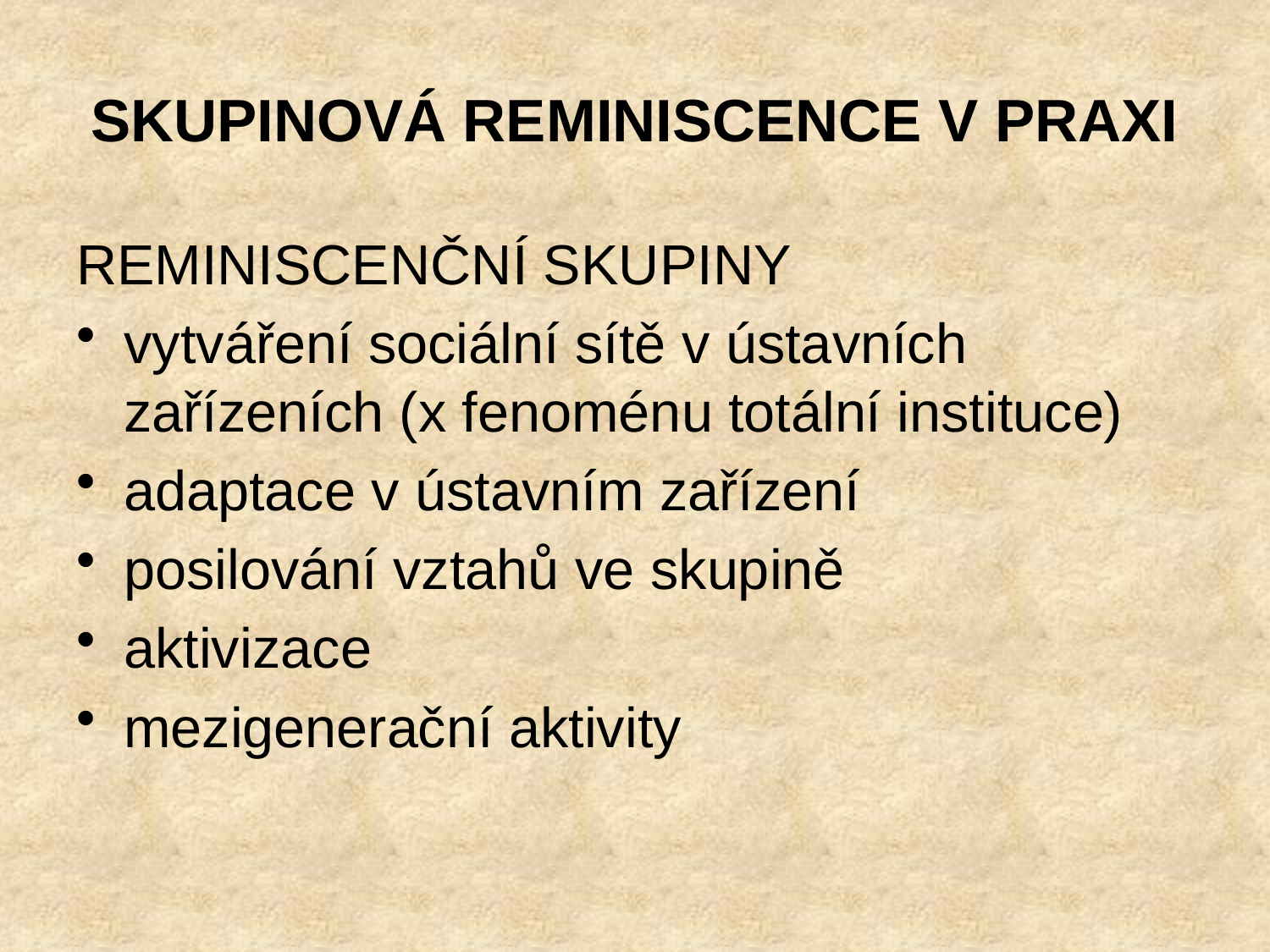

SKUPINOVÁ REMINISCENCE V PRAXI
REMINISCENČNÍ SKUPINY
vytváření sociální sítě v ústavních zařízeních (x fenoménu totální instituce)
adaptace v ústavním zařízení
posilování vztahů ve skupině
aktivizace
mezigenerační aktivity